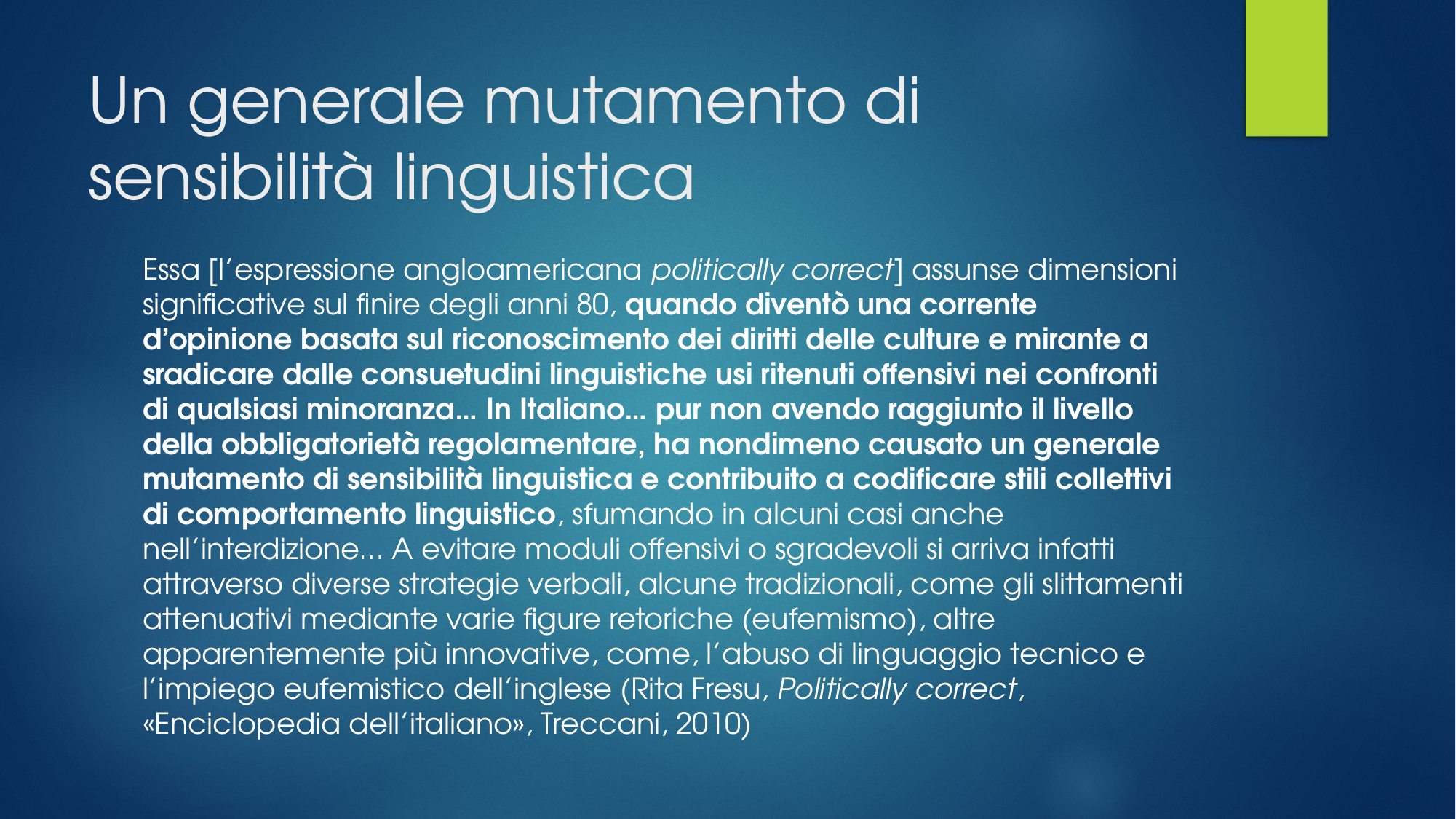

# Un generale mutamento di sensibilità linguistica
Essa [l’espressione angloamericana politically correct] assunse dimensioni significative sul finire degli anni 80, quando diventò una corrente d’opinione basata sul riconoscimento dei diritti delle culture e mirante a sradicare dalle consuetudini linguistiche usi ritenuti offensivi nei confronti di qualsiasi minoranza… In Italiano… pur non avendo raggiunto il livello della obbligatorietà regolamentare, ha nondimeno causato un generale mutamento di sensibilità linguistica e contribuito a codificare stili collettivi di comportamento linguistico, sfumando in alcuni casi anche nell’interdizione… A evitare moduli offensivi o sgradevoli si arriva infatti attraverso diverse strategie verbali, alcune tradizionali, come gli slittamenti attenuativi mediante varie figure retoriche (eufemismo), altre apparentemente più innovative, come, l’abuso di linguaggio tecnico e l’impiego eufemistico dell’inglese (Rita Fresu, Politically correct, «Enciclopedia dell’italiano», Treccani, 2010)